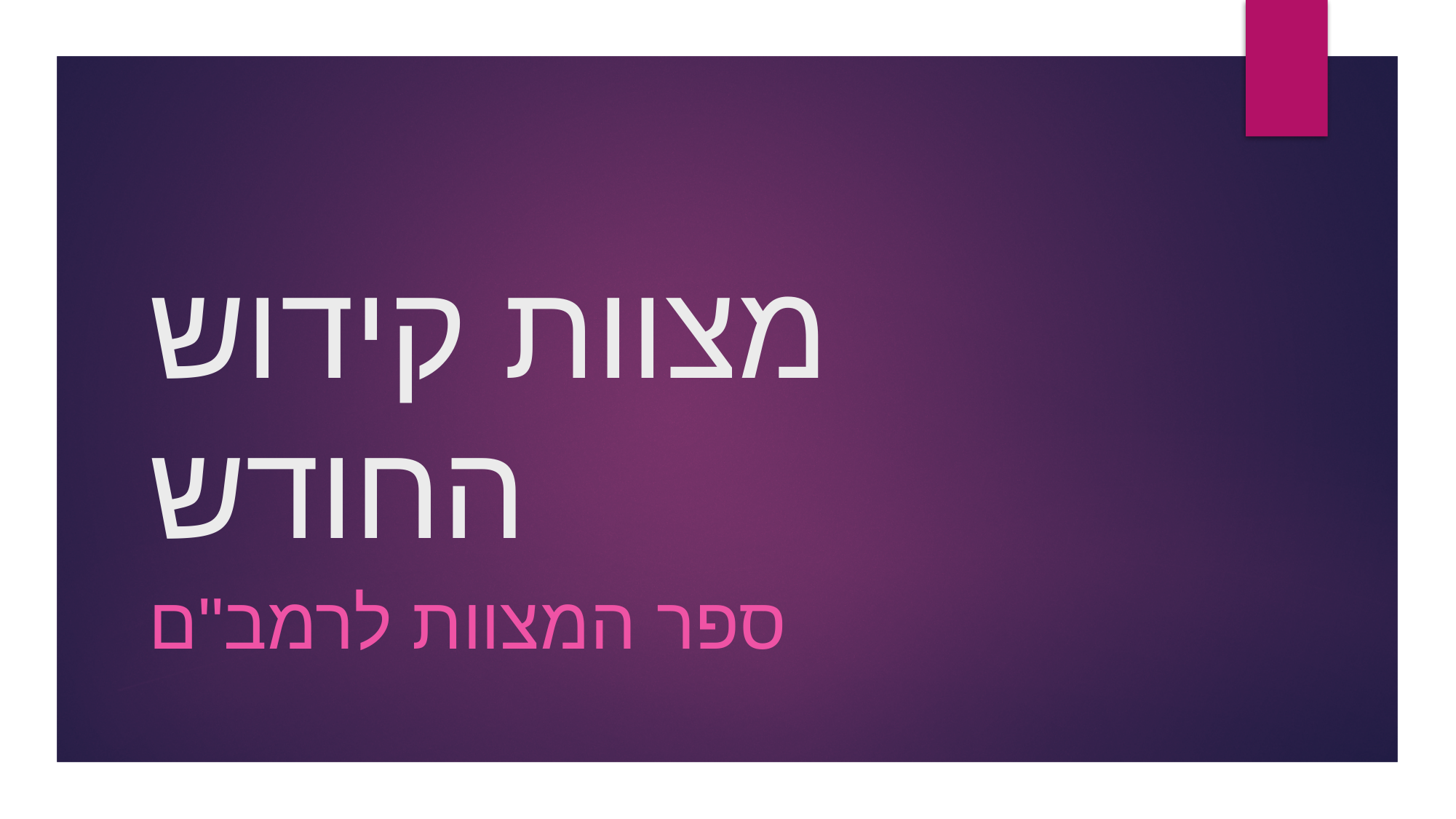

# מצוות קידוש החודש
ספר המצוות לרמב"ם